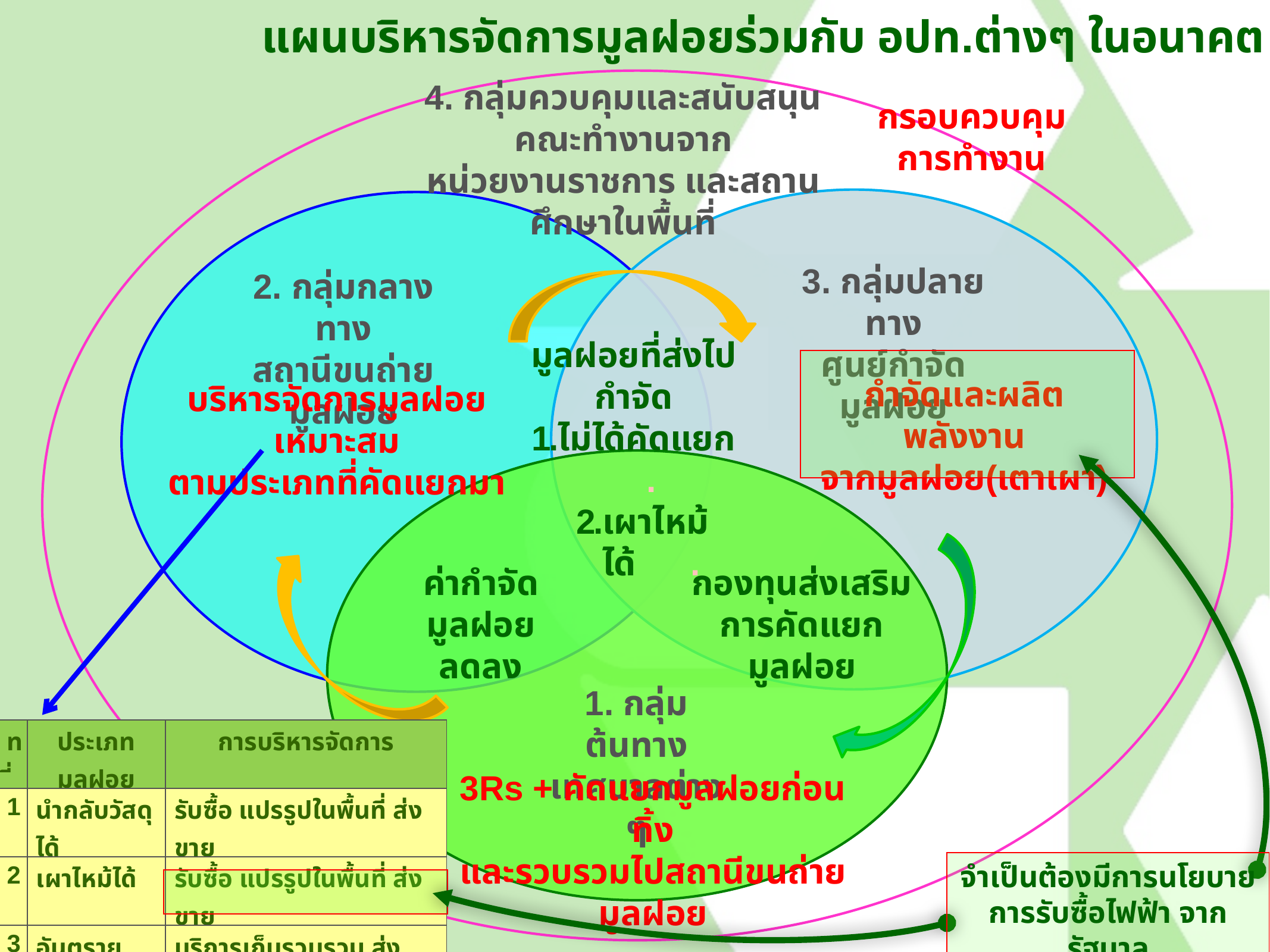

แผนบริหารจัดการมูลฝอยร่วมกับ อปท.ต่างๆ ในอนาคต

4. กลุ่มควบคุมและสนับสนุน
คณะทำงานจาก
หน่วยงานราชการ และสถานศึกษาในพื้นที่
กรอบควบคุม
การทำงาน

3. กลุ่มปลายทาง
ศูนย์กำจัดมูลฝอย

2. กลุ่มกลางทาง
สถานีขนถ่ายมูลฝอย

มูลฝอยที่ส่งไปกำจัด
ไม่ได้คัดแยก   .
เผาไหม้ได้      .

จำเป็นต้องมีการนโยบาย
การรับซื้อไฟฟ้า จากรัฐบาล
กำจัดและผลิตพลังงาน
จากมูลฝอย(เตาเผา)
บริหารจัดการมูลฝอยเหมาะสม
ตามประเภทที่คัดแยกมา

1. กลุ่มต้นทาง
เทศบาลต่าง ๆ

กองทุนส่งเสริม
การคัดแยกมูลฝอย
ค่ากำจัดมูลฝอย
ลดลง
| ที่ | ประเภทมูลฝอย | การบริหารจัดการ |
| --- | --- | --- |
| 1 | นำกลับวัสดุได้ | รับซื้อ แปรรูปในพื้นที่ ส่งขาย |
| 2 | เผาไหม้ได้ | รับซื้อ แปรรูปในพื้นที่ ส่งขาย |
| 3 | อันตราย | บริการเก็บรวบรวม ส่งกำจัด |
| 4 | อินทรีย์ | บริการกำจัด ผลิตพลังงาน ในพื้นที่ |
| 5 | ไม่ได้คัดแยก | บริการขนถ่าย ส่งกำจัด |
3Rs + คัดแยกมูลฝอยก่อนทิ้ง
และรวบรวมไปสถานีขนถ่ายมูลฝอย